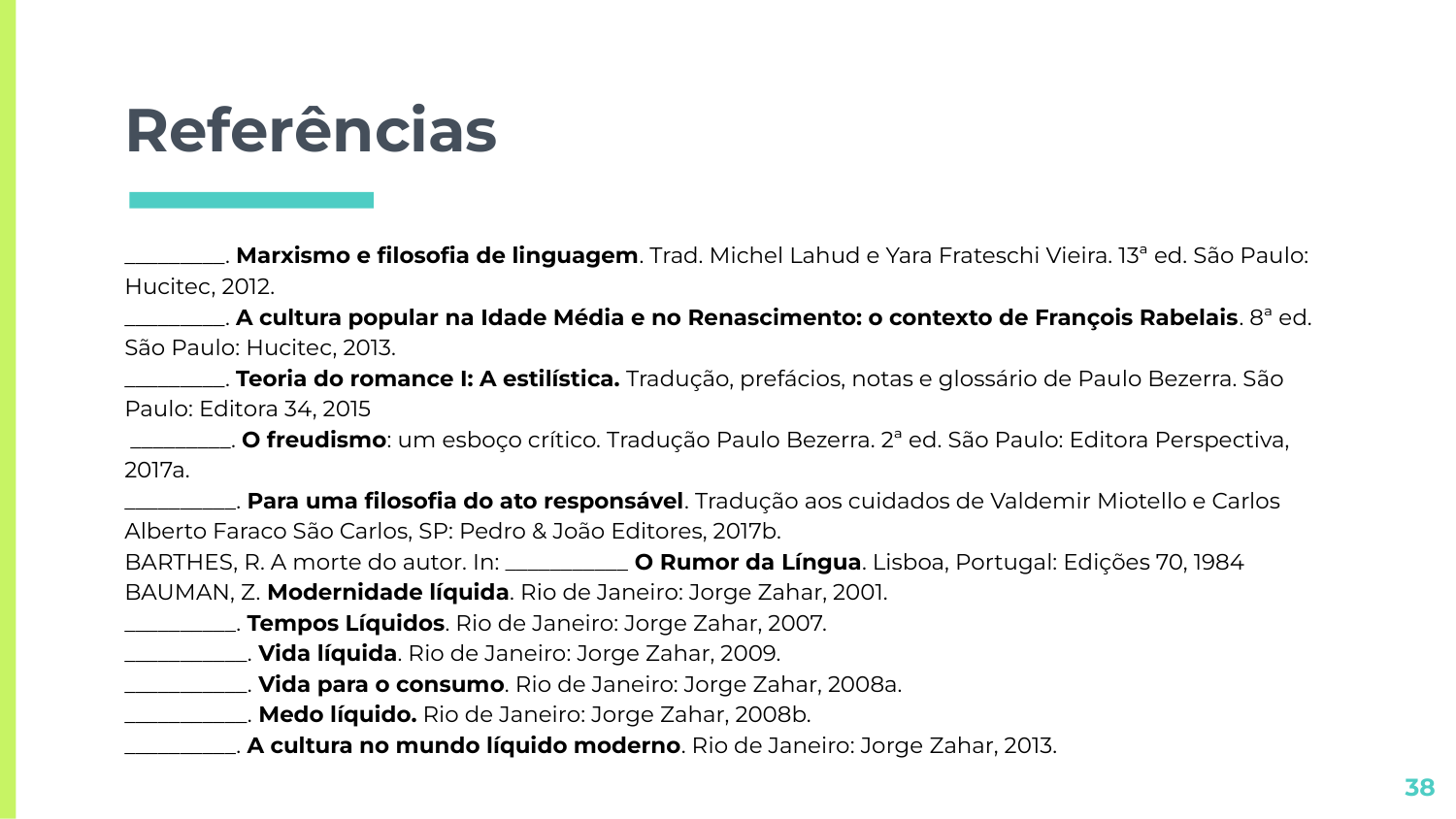

# Referências
_________. Marxismo e filosofia de linguagem. Trad. Michel Lahud e Yara Frateschi Vieira. 13ª ed. São Paulo: Hucitec, 2012.
_________. A cultura popular na Idade Média e no Renascimento: o contexto de François Rabelais. 8ª ed. São Paulo: Hucitec, 2013.
_________. Teoria do romance I: A estilística. Tradução, prefácios, notas e glossário de Paulo Bezerra. São Paulo: Editora 34, 2015
 _________. O freudismo: um esboço crítico. Tradução Paulo Bezerra. 2ª ed. São Paulo: Editora Perspectiva, 2017a.
__________. Para uma filosofia do ato responsável. Tradução aos cuidados de Valdemir Miotello e Carlos Alberto Faraco São Carlos, SP: Pedro & João Editores, 2017b.
BARTHES, R. A morte do autor. In: ___________ O Rumor da Língua. Lisboa, Portugal: Edições 70, 1984
BAUMAN, Z. Modernidade líquida. Rio de Janeiro: Jorge Zahar, 2001.
__________. Tempos Líquidos. Rio de Janeiro: Jorge Zahar, 2007.
___________. Vida líquida. Rio de Janeiro: Jorge Zahar, 2009.
___________. Vida para o consumo. Rio de Janeiro: Jorge Zahar, 2008a.
___________. Medo líquido. Rio de Janeiro: Jorge Zahar, 2008b.
__________. A cultura no mundo líquido moderno. Rio de Janeiro: Jorge Zahar, 2013.

38